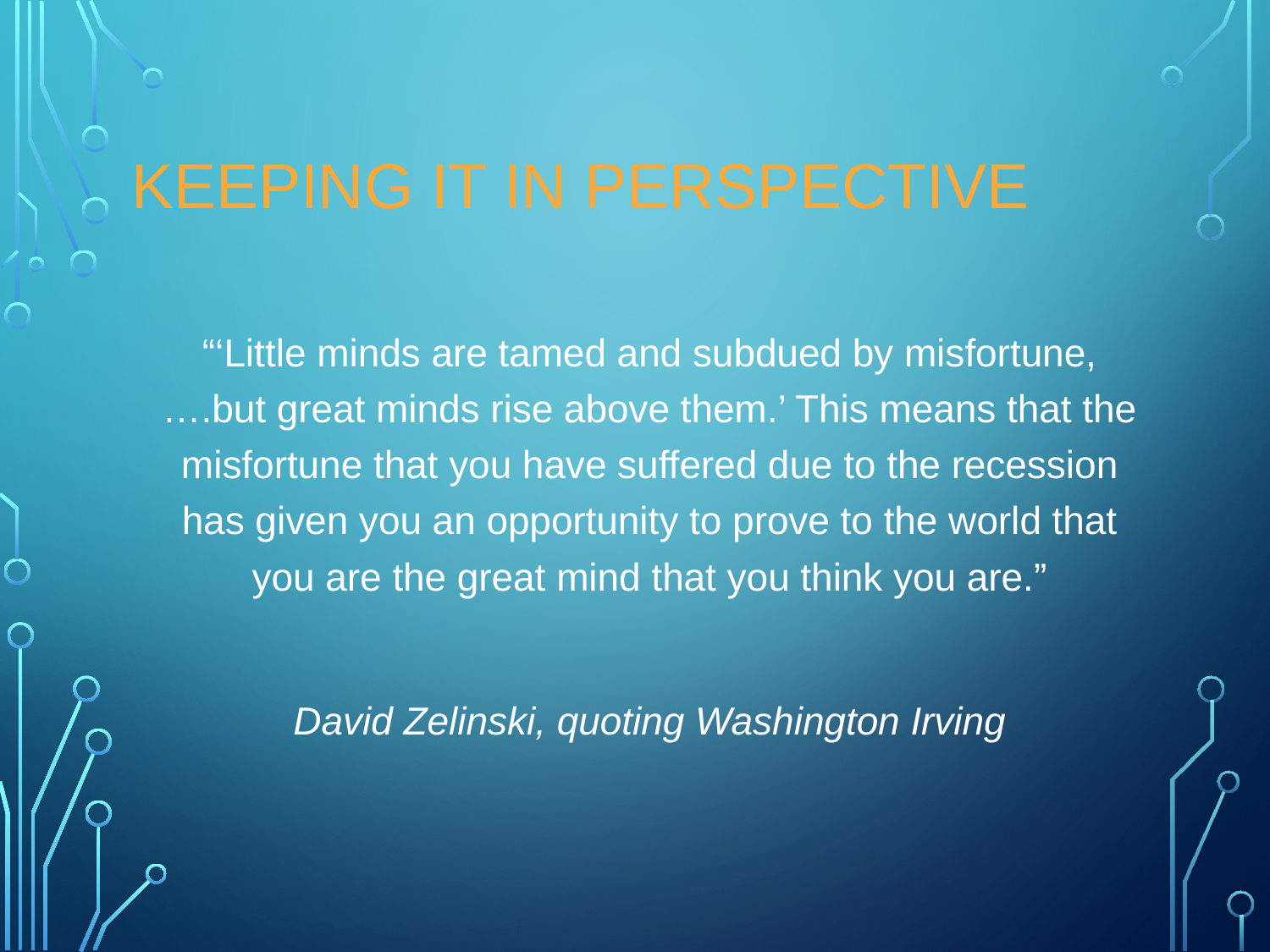

# Keeping It In Perspective
“‘Little minds are tamed and subdued by misfortune, ….but great minds rise above them.’ This means that the misfortune that you have suffered due to the recession has given you an opportunity to prove to the world that you are the great mind that you think you are.”

David Zelinski, quoting Washington Irving